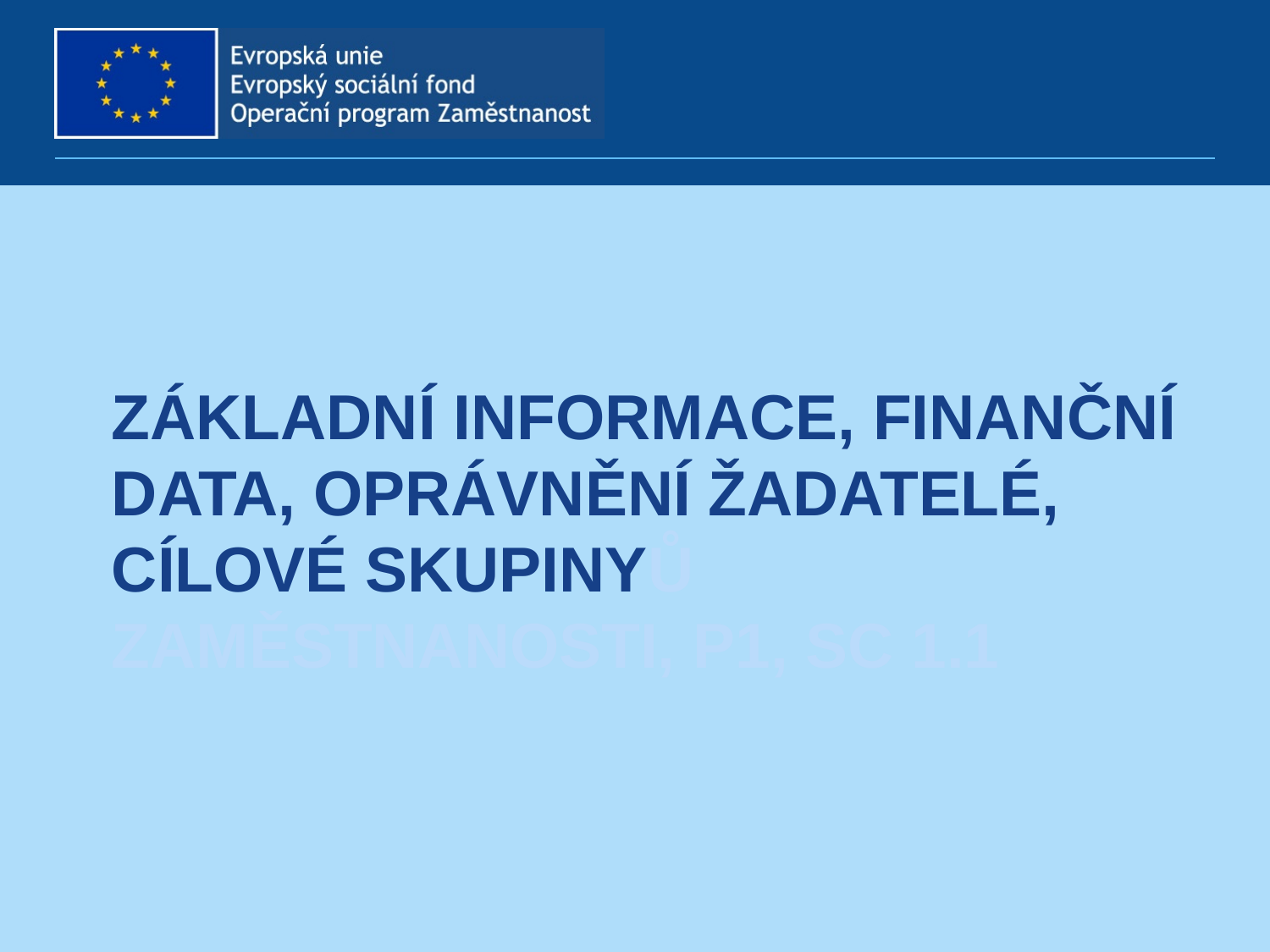

# Základní informace, finanční data, oprávnění žadatelé, cílové skupinyů zaměstnanosti, P1, SC 1.1